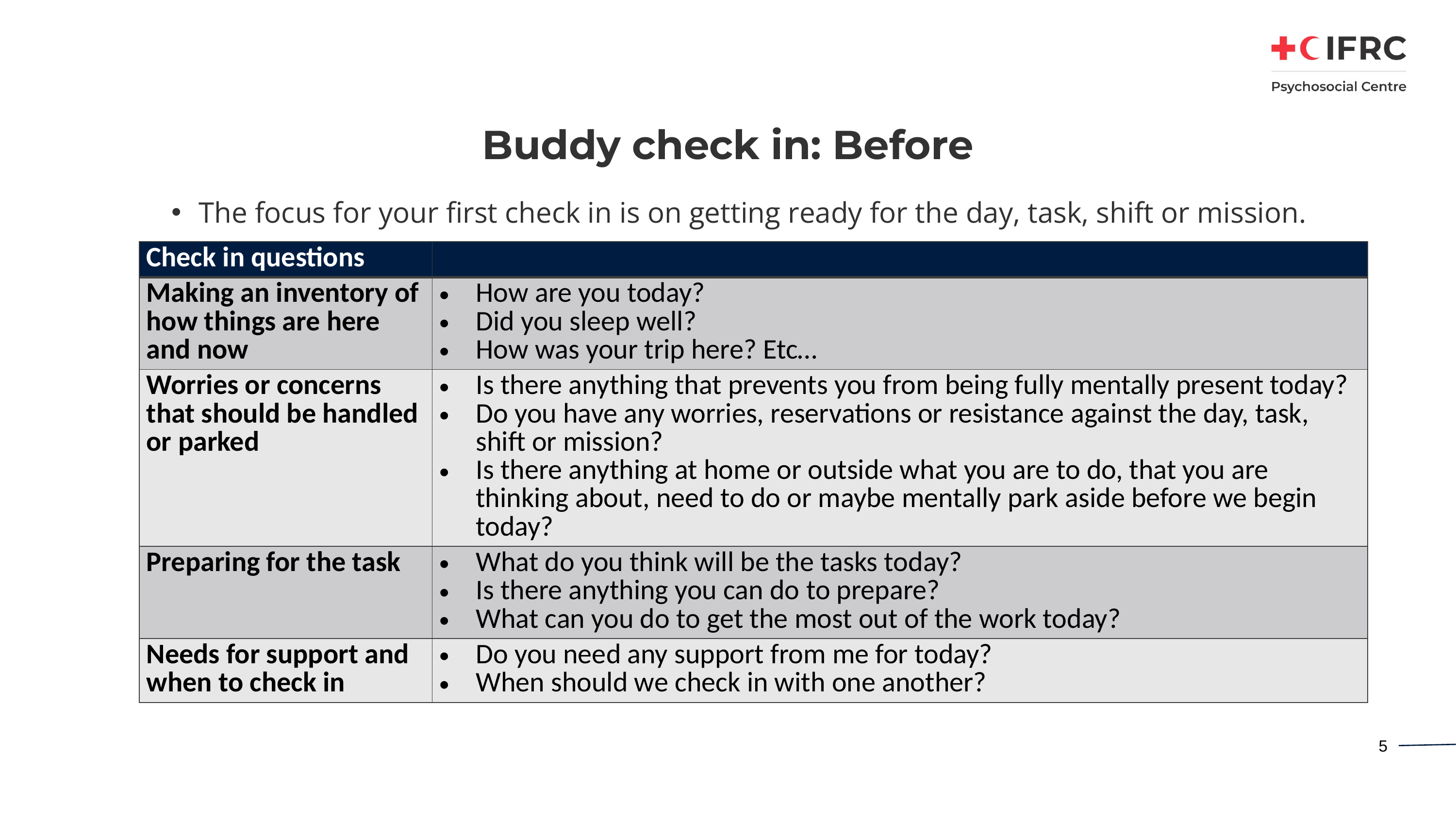

# Buddy check in: Before
The focus for your first check in is on getting ready for the day, task, shift or mission.
| Check in questions |  |
| --- | --- |
| Making an inventory of how things are here and now | How are you today? Did you sleep well? How was your trip here? Etc… |
| Worries or concerns that should be handled or parked | Is there anything that prevents you from being fully mentally present today? Do you have any worries, reservations or resistance against the day, task, shift or mission? Is there anything at home or outside what you are to do, that you are thinking about, need to do or maybe mentally park aside before we begin today? |
| Preparing for the task | What do you think will be the tasks today? Is there anything you can do to prepare? What can you do to get the most out of the work today? |
| Needs for support and when to check in | Do you need any support from me for today? When should we check in with one another? |